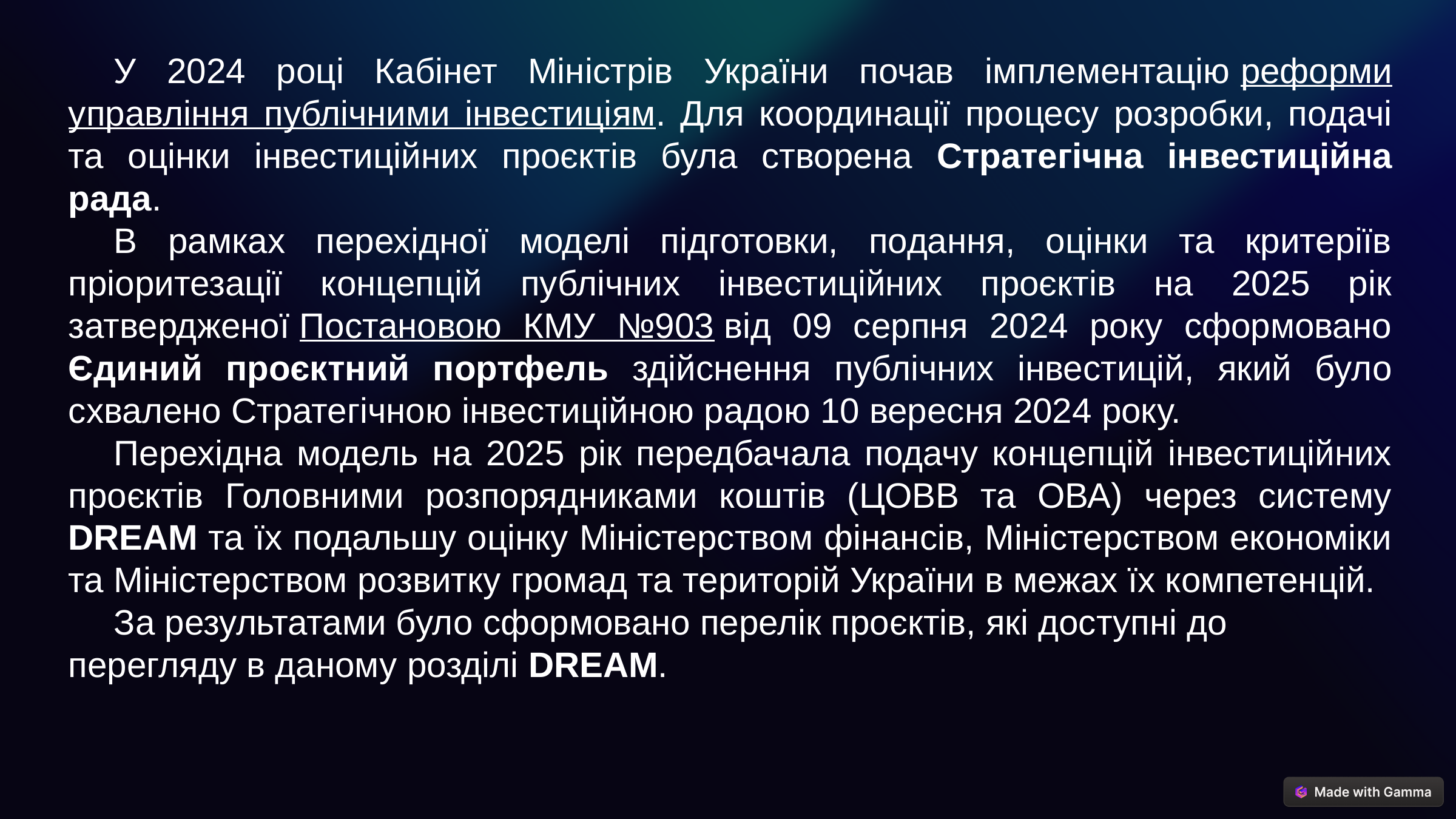

У 2024 році Кабінет Міністрів України почав імплементацію реформи управління публічними інвестиціям. Для координації процесу розробки, подачі та оцінки інвестиційних проєктів була створена Стратегічна інвестиційна рада.
В рамках перехідної моделі підготовки, подання, оцінки та критеріїв пріоритезації концепцій публічних інвестиційних проєктів на 2025 рік затвердженої Постановою КМУ №903 від 09 серпня 2024 року сформовано Єдиний проєктний портфель здійснення публічних інвестицій, який було схвалено Стратегічною інвестиційною радою 10 вересня 2024 року.
Перехідна модель на 2025 рік передбачала подачу концепцій інвестиційних проєктів Головними розпорядниками коштів (ЦОВВ та ОВА) через систему DREAM та їх подальшу оцінку Міністерством фінансів, Міністерством економіки та Міністерством розвитку громад та територій України в межах їх компетенцій.
За результатами було сформовано перелік проєктів, які доступні до перегляду в даному розділі DREAM.